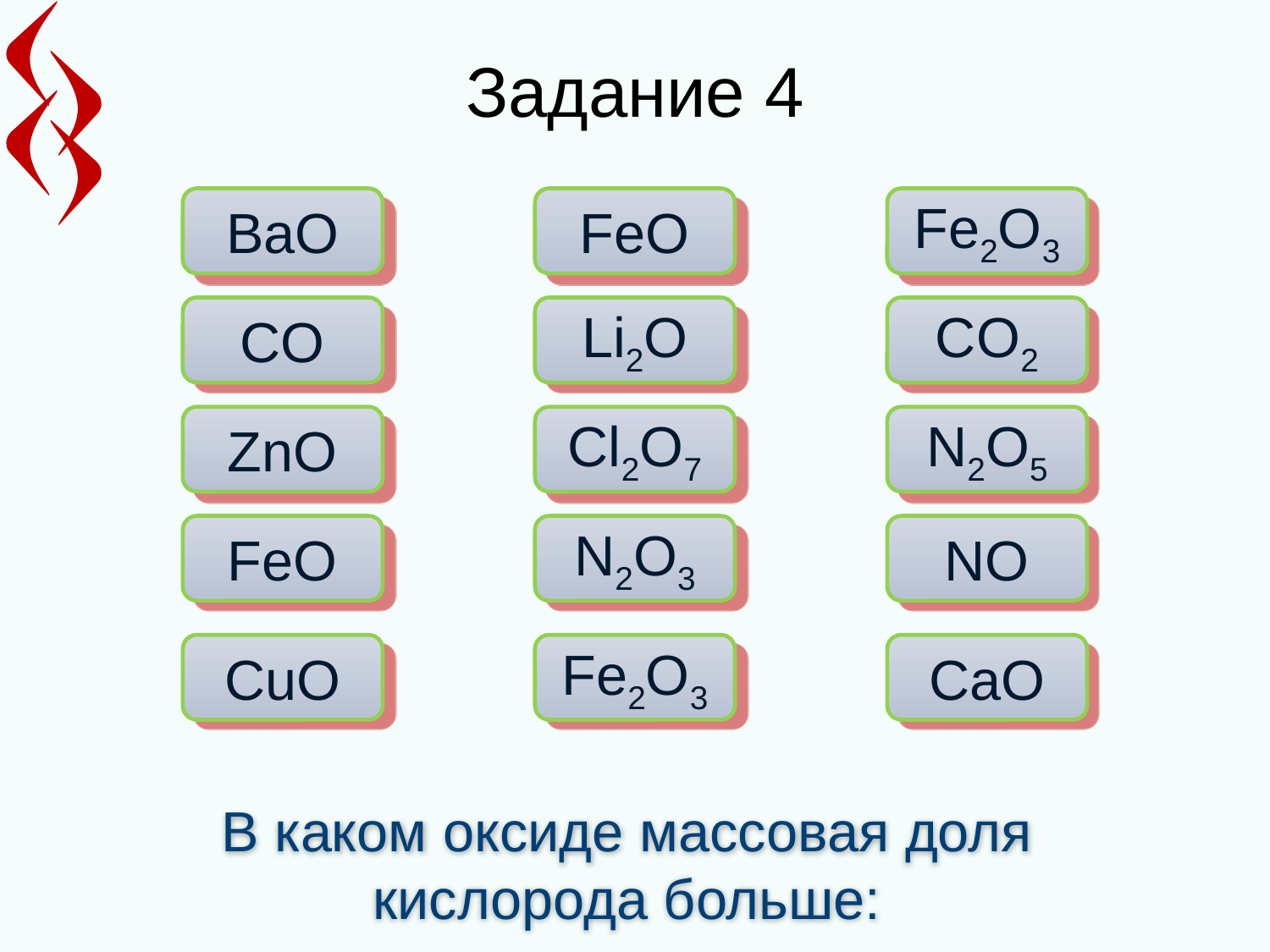

Задание 4
BaO
CO
ZnO
FeO
CuO
FeO
Li2O
Cl2O7
N2O3
Fe2O3
Fe2O3
CO2
N2O5
NO
CaO
В каком оксиде массовая доля
кислорода больше: